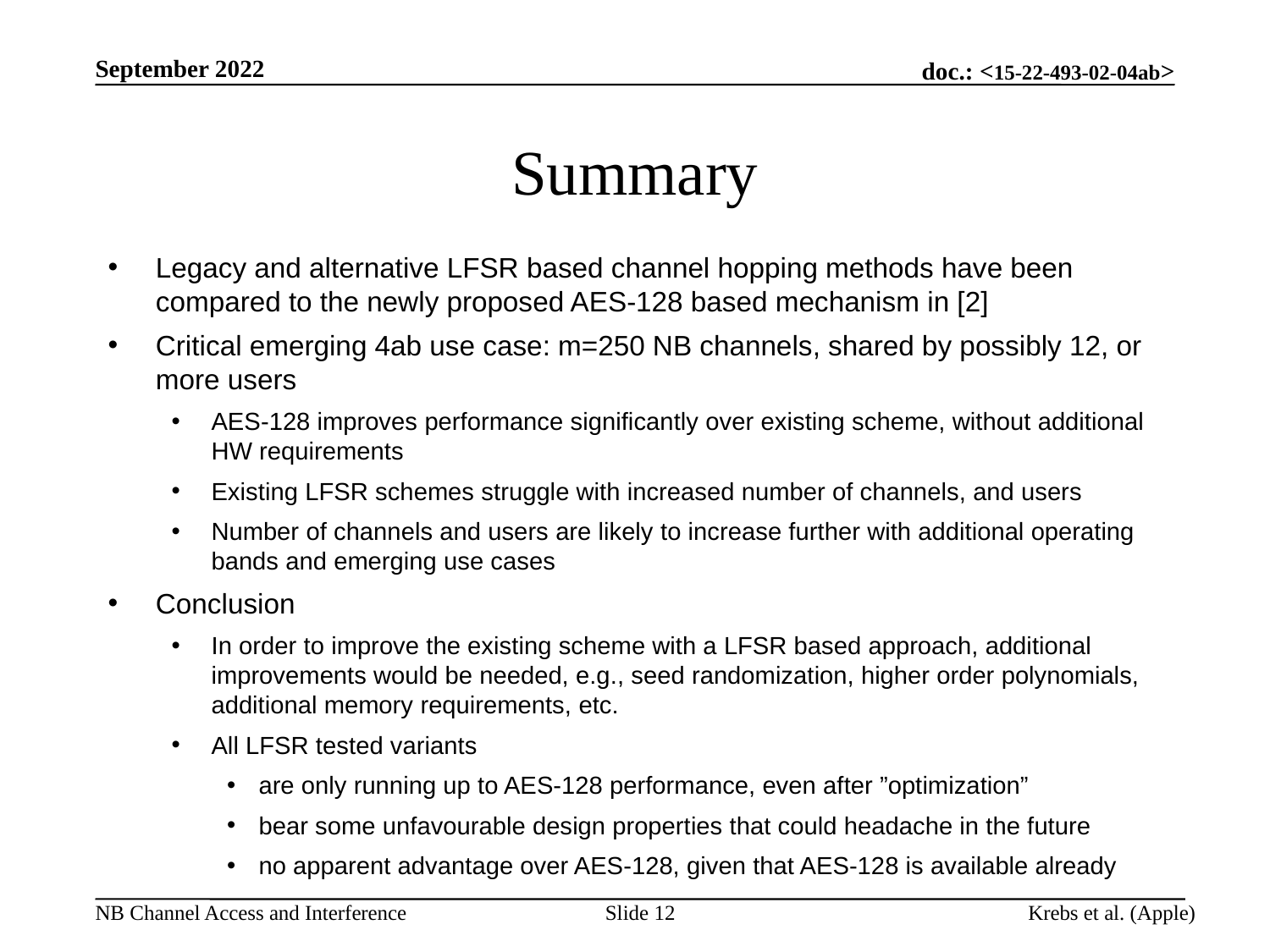

September 2022
# Summary
Legacy and alternative LFSR based channel hopping methods have been compared to the newly proposed AES-128 based mechanism in [2]
Critical emerging 4ab use case: m=250 NB channels, shared by possibly 12, or more users
AES-128 improves performance significantly over existing scheme, without additional HW requirements
Existing LFSR schemes struggle with increased number of channels, and users
Number of channels and users are likely to increase further with additional operating bands and emerging use cases
Conclusion
In order to improve the existing scheme with a LFSR based approach, additional improvements would be needed, e.g., seed randomization, higher order polynomials, additional memory requirements, etc.
All LFSR tested variants
are only running up to AES-128 performance, even after ”optimization”
bear some unfavourable design properties that could headache in the future
no apparent advantage over AES-128, given that AES-128 is available already
Slide 12
Krebs et al. (Apple)